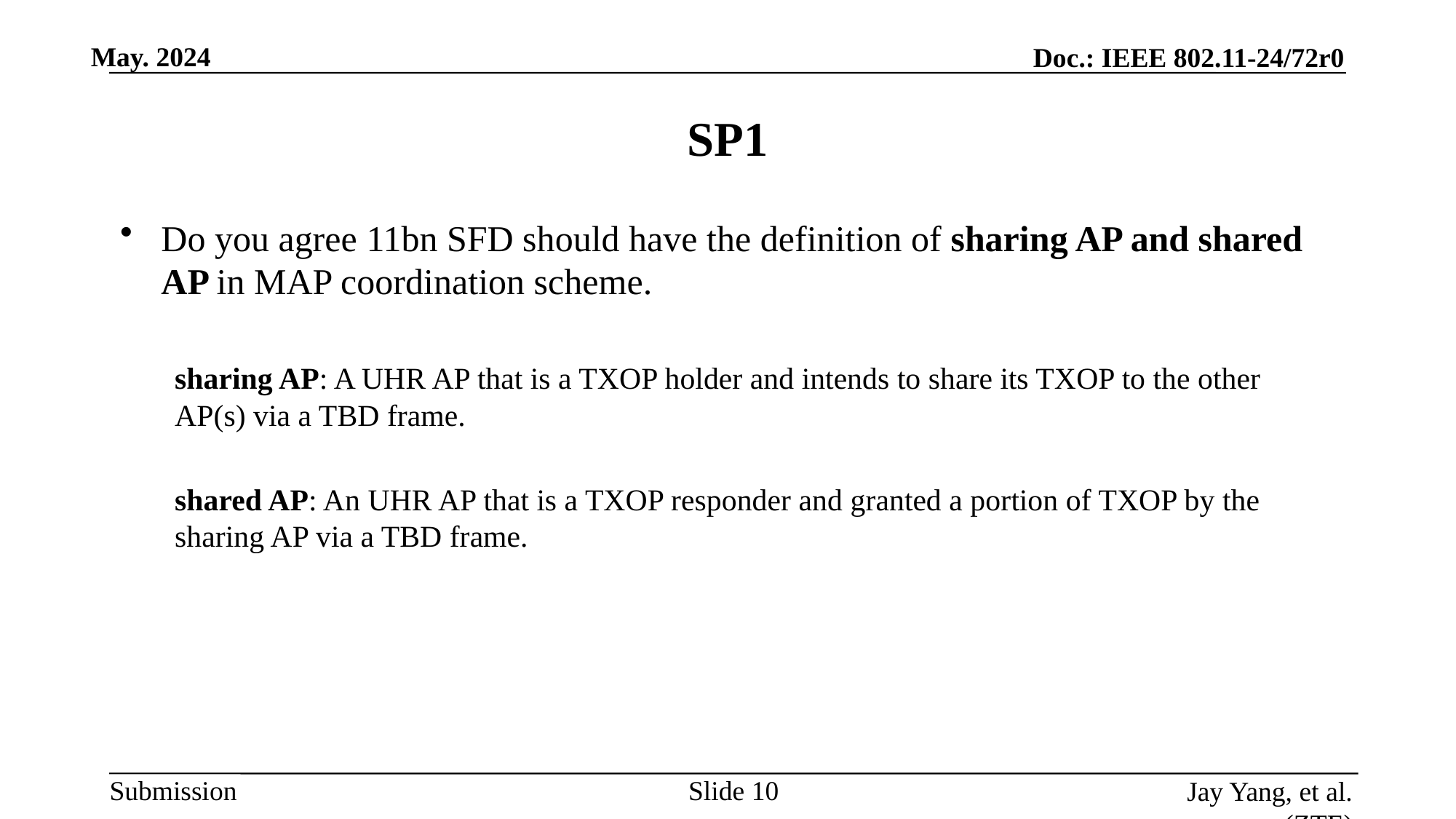

# SP1
Do you agree 11bn SFD should have the definition of sharing AP and shared AP in MAP coordination scheme.

sharing AP: A UHR AP that is a TXOP holder and intends to share its TXOP to the other AP(s) via a TBD frame.

shared AP: An UHR AP that is a TXOP responder and granted a portion of TXOP by the sharing AP via a TBD frame.
Slide 10
Jay Yang, et al. (ZTE)